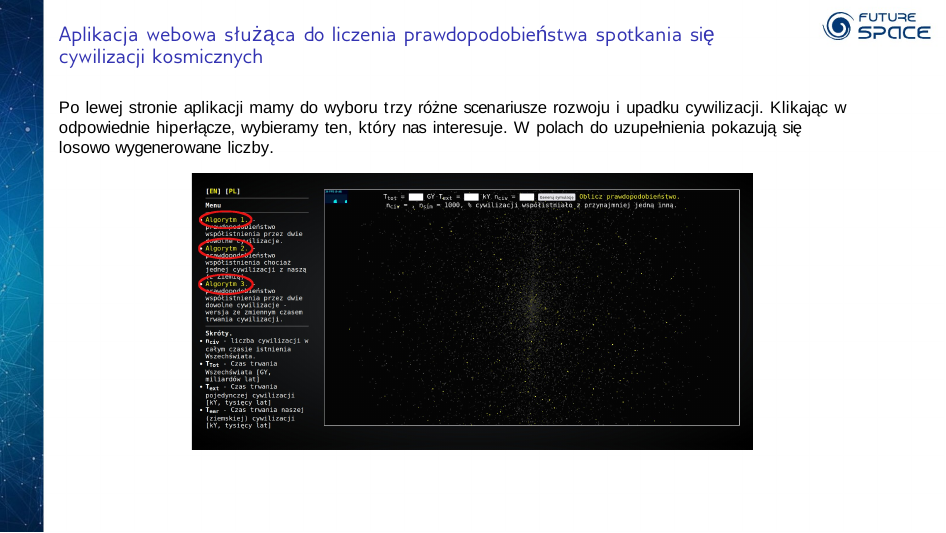

Aplikacja webowa służąca do liczenia prawdopodobieństwa spotkania się cywilizacji kosmicznych
Po lewej stronie aplikacji mamy do wyboru trzy różne scenariusze rozwoju i upadku cywilizacji. Klikając w odpowiednie hiperłącze, wybieramy ten, który nas interesuje. W polach do uzupełnienia pokazują się losowo wygenerowane liczby.